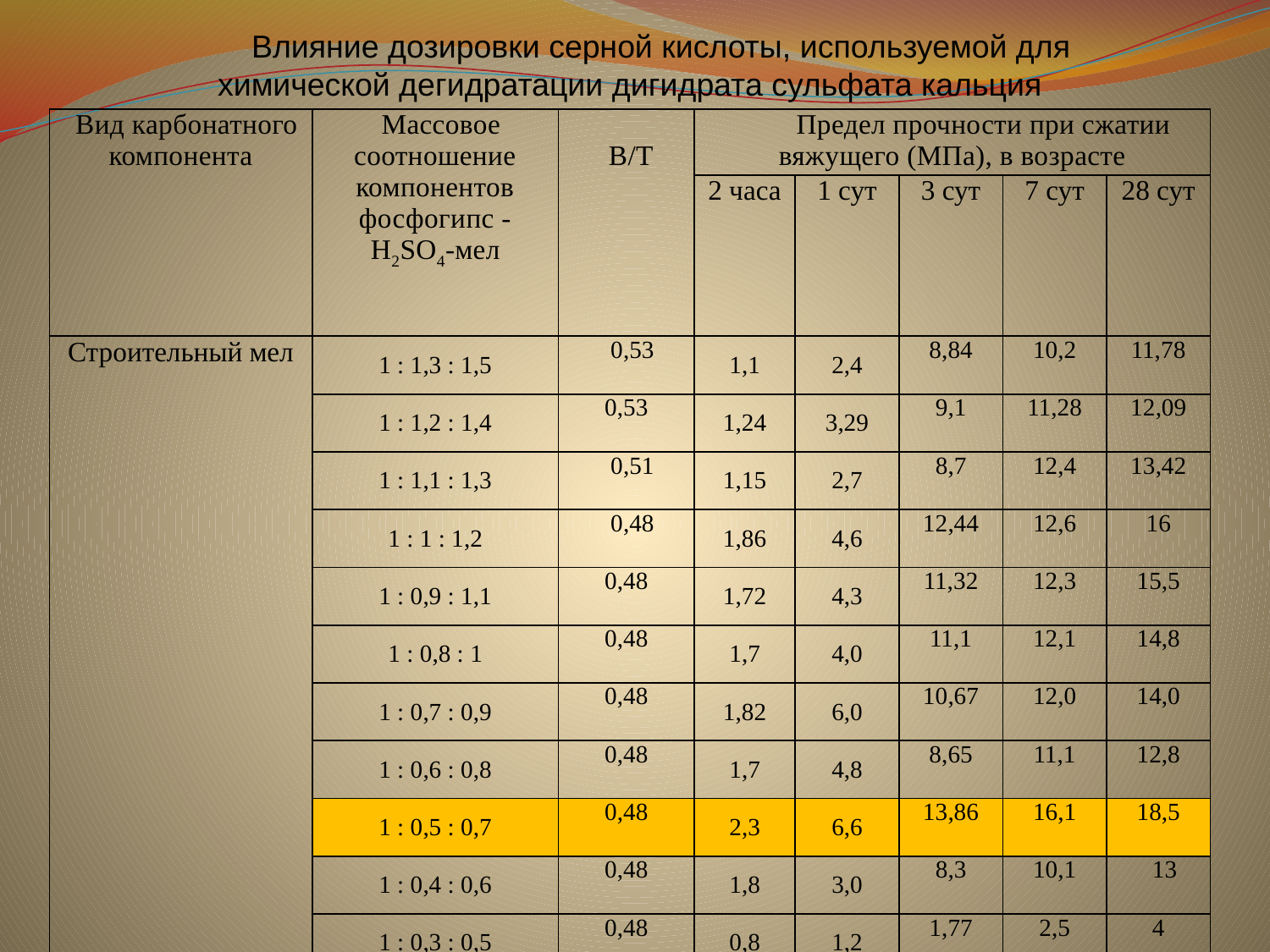

Влияние дозировки серной кислоты, используемой для химической дегидратации дигидрата сульфата кальция
| Вид карбонатного компонента | Массовое соотношение компонентов фосфогипс - H2SO4-мел | В/Т | Предел прочности при сжатии вяжущего (МПа), в возрасте |  |  |  |  |
| --- | --- | --- | --- | --- | --- | --- | --- |
|  |  |  | 2 часа | 1 сут | 3 сут | 7 сут | 28 сут |
| Строительный мел | 1 : 1,3 : 1,5 | 0,53 | 1,1 | 2,4 | 8,84 | 10,2 | 11,78 |
|  | 1 : 1,2 : 1,4 | 0,53 | 1,24 | 3,29 | 9,1 | 11,28 | 12,09 |
|  | 1 : 1,1 : 1,3 | 0,51 | 1,15 | 2,7 | 8,7 | 12,4 | 13,42 |
|  | 1 : 1 : 1,2 | 0,48 | 1,86 | 4,6 | 12,44 | 12,6 | 16 |
|  | 1 : 0,9 : 1,1 | 0,48 | 1,72 | 4,3 | 11,32 | 12,3 | 15,5 |
|  | 1 : 0,8 : 1 | 0,48 | 1,7 | 4,0 | 11,1 | 12,1 | 14,8 |
|  | 1 : 0,7 : 0,9 | 0,48 | 1,82 | 6,0 | 10,67 | 12,0 | 14,0 |
|  | 1 : 0,6 : 0,8 | 0,48 | 1,7 | 4,8 | 8,65 | 11,1 | 12,8 |
|  | 1 : 0,5 : 0,7 | 0,48 | 2,3 | 6,6 | 13,86 | 16,1 | 18,5 |
|  | 1 : 0,4 : 0,6 | 0,48 | 1,8 | 3,0 | 8,3 | 10,1 | 13 |
|  | 1 : 0,3 : 0,5 | 0,48 | 0,8 | 1,2 | 1,77 | 2,5 | 4 |